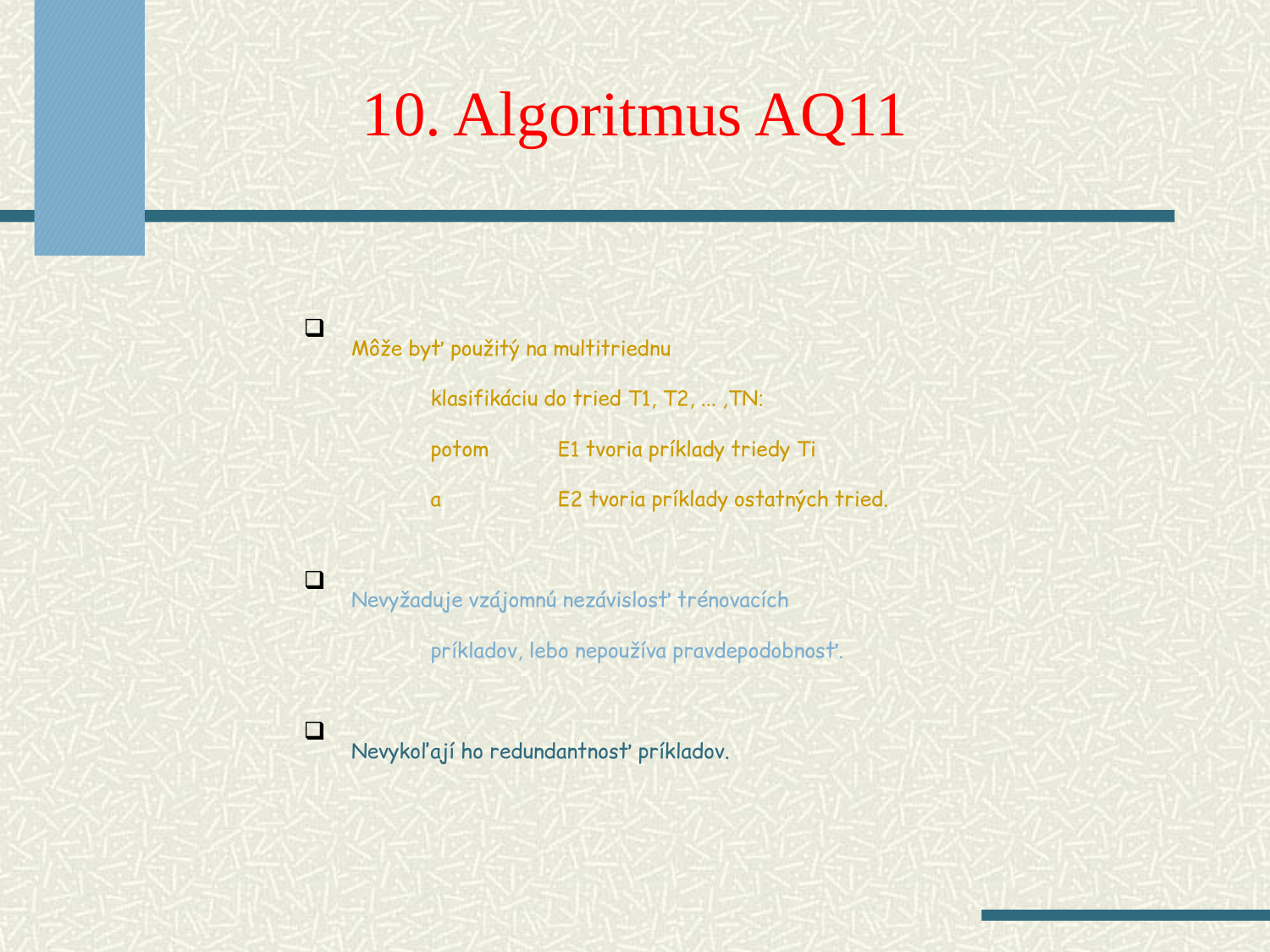

10. Algoritmus AQ11

Môže byť použitý na multitriednu
	klasifikáciu do tried T1, T2, ... ,TN:
	potom 	E1 tvoria príklady triedy Ti
	a 	E2 tvoria príklady ostatných tried.

Nevyžaduje vzájomnú nezávislosť trénovacích
	príkladov, lebo nepoužíva pravdepodobnosť.

Nevykoľají ho redundantnosť príkladov.